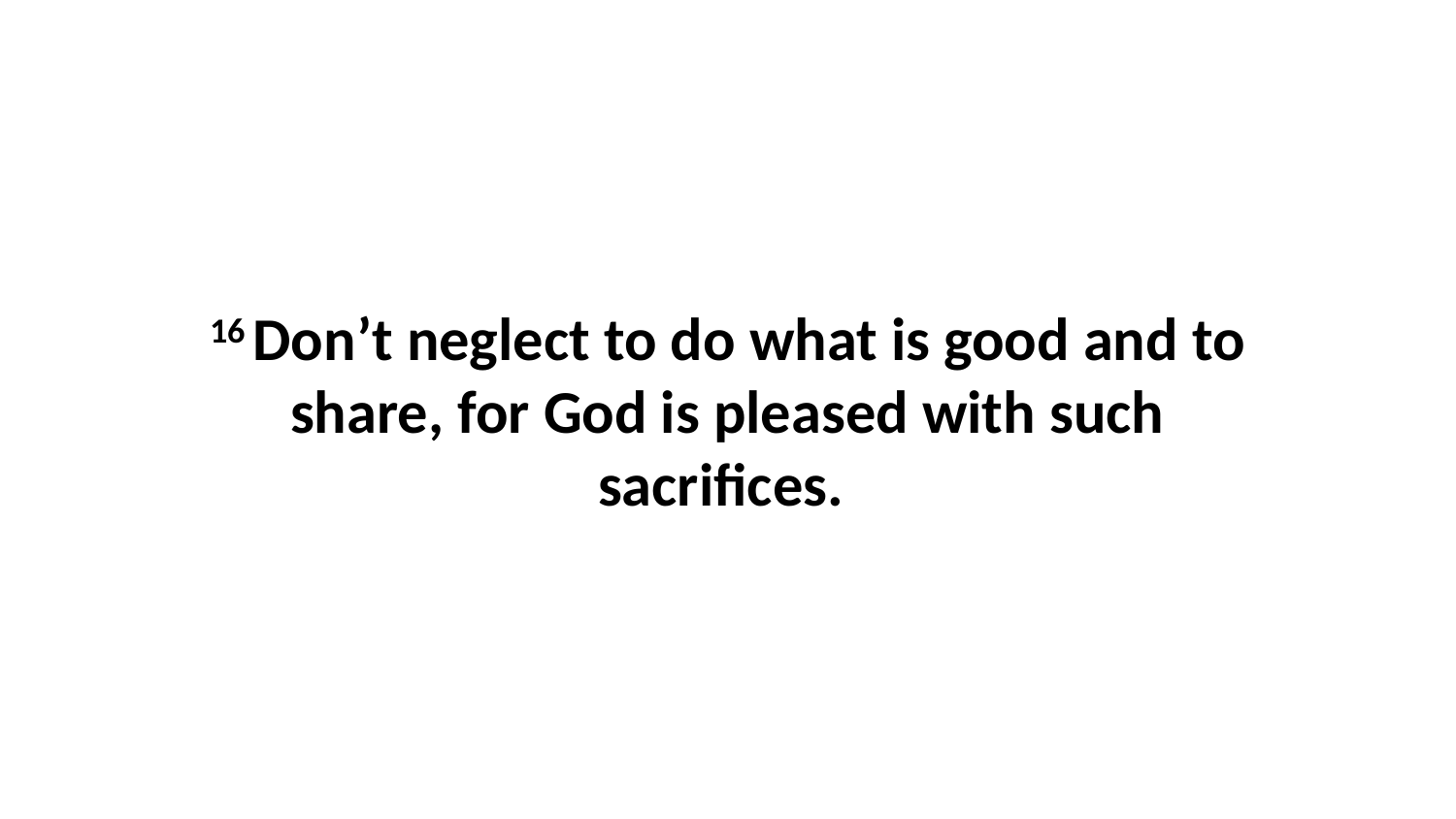

16 Don’t neglect to do what is good and to share, for God is pleased with such sacrifices.